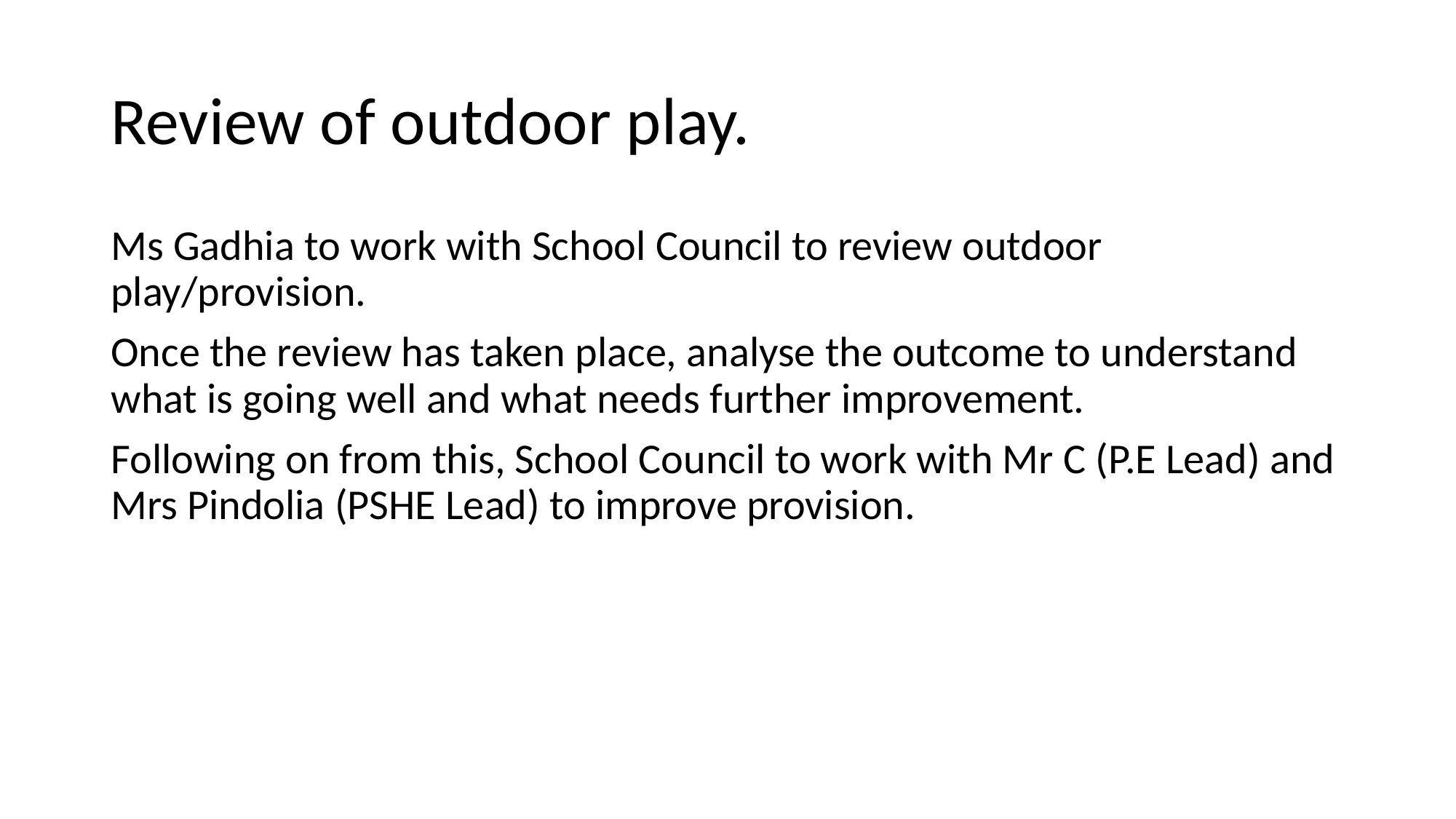

# Review of outdoor play.
Ms Gadhia to work with School Council to review outdoor play/provision.
Once the review has taken place, analyse the outcome to understand what is going well and what needs further improvement.
Following on from this, School Council to work with Mr C (P.E Lead) and Mrs Pindolia (PSHE Lead) to improve provision.